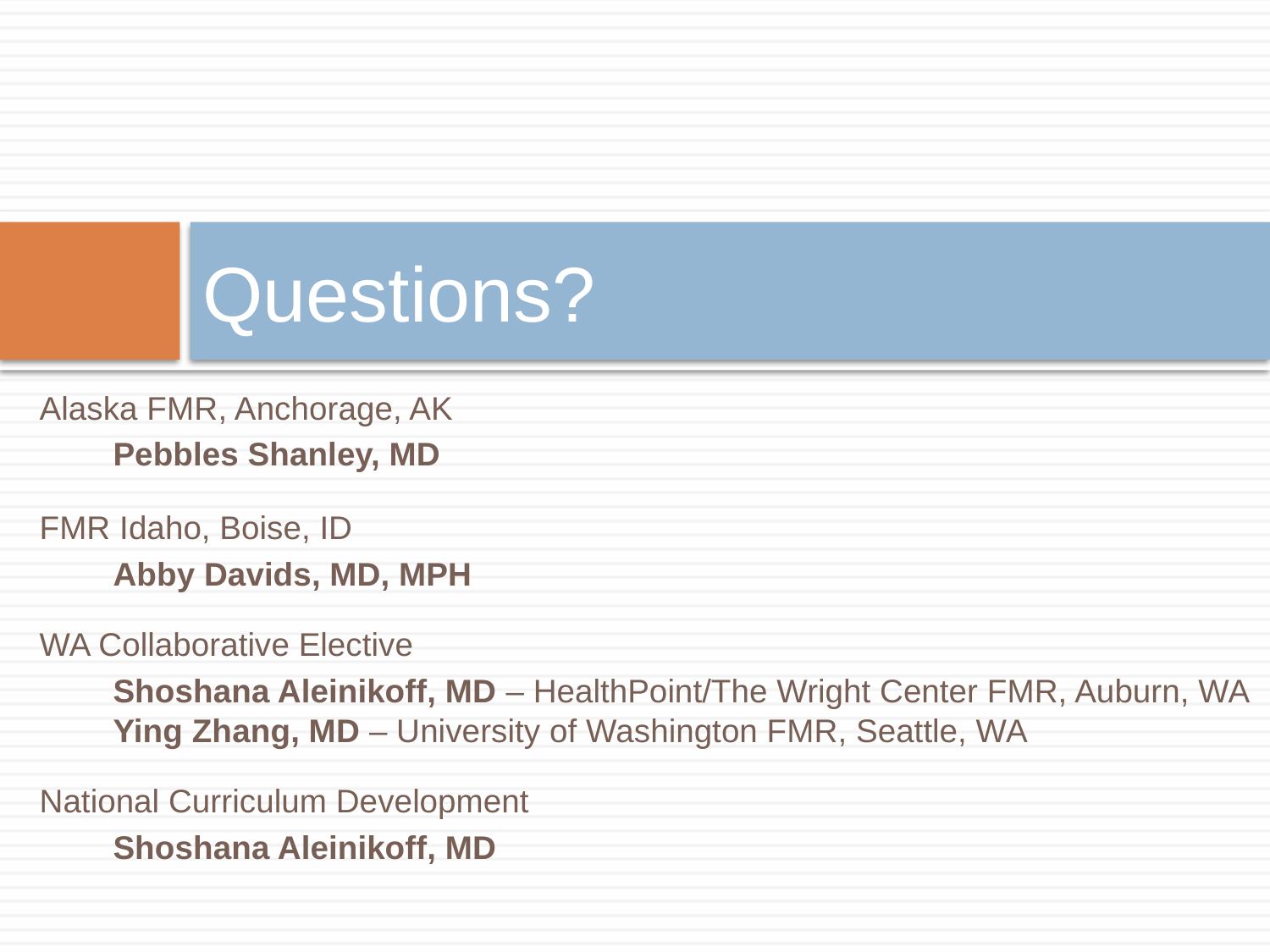

# Questions?
Alaska FMR, Anchorage, AK
	Pebbles Shanley, MD

FMR Idaho, Boise, ID
	Abby Davids, MD, MPH

WA Collaborative Elective
	Shoshana Aleinikoff, MD – HealthPoint/The Wright Center FMR, Auburn, WA
	Ying Zhang, MD – University of Washington FMR, Seattle, WA

National Curriculum Development
	Shoshana Aleinikoff, MD